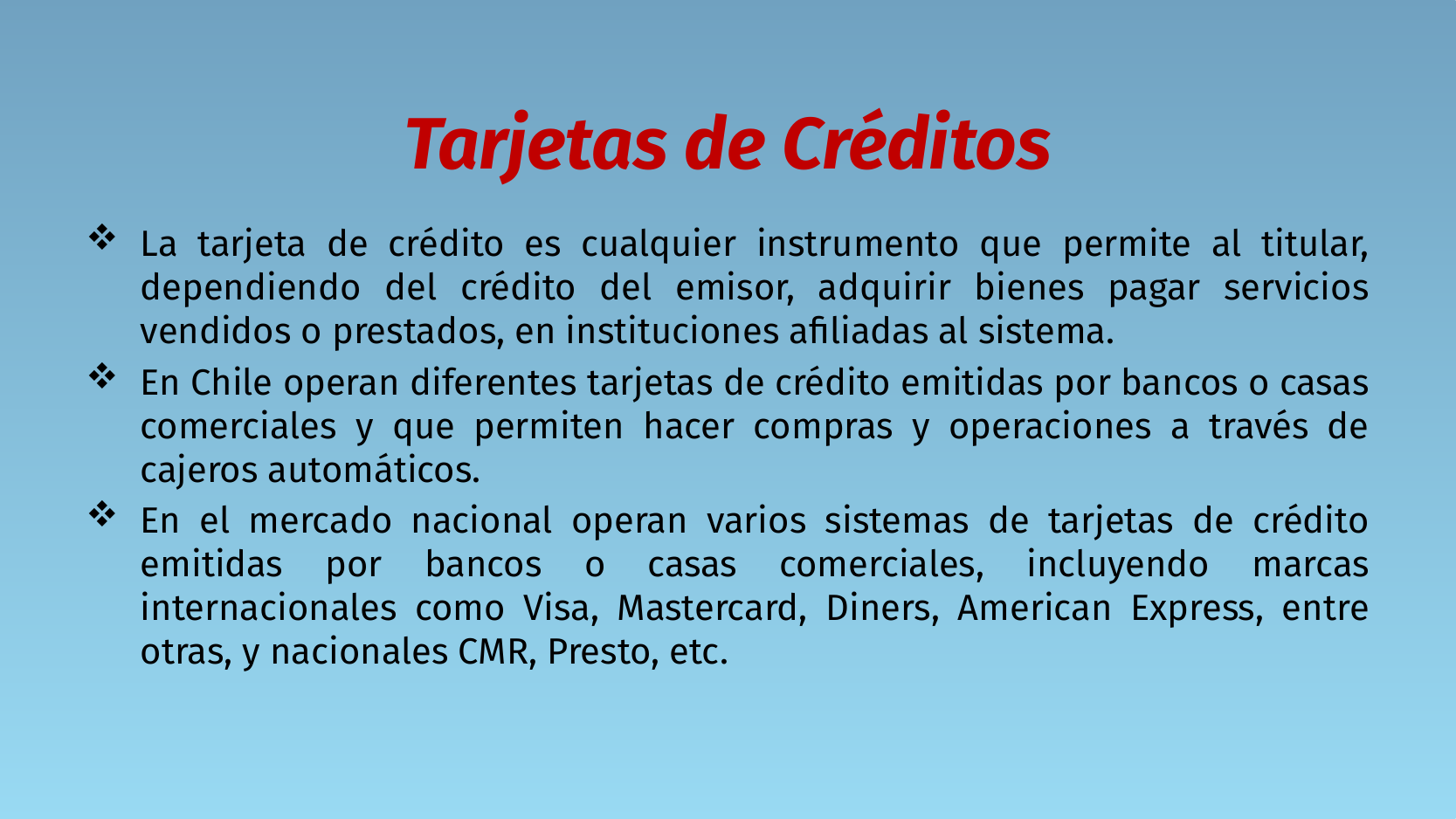

# Tarjetas de Créditos
La tarjeta de crédito es cualquier instrumento que permite al titular, dependiendo del crédito del emisor, adquirir bienes pagar servicios vendidos o prestados, en instituciones afiliadas al sistema.
En Chile operan diferentes tarjetas de crédito emitidas por bancos o casas comerciales y que permiten hacer compras y operaciones a través de cajeros automáticos.
En el mercado nacional operan varios sistemas de tarjetas de crédito emitidas por bancos o casas comerciales, incluyendo marcas internacionales como Visa, Mastercard, Diners, American Express, entre otras, y nacionales CMR, Presto, etc.